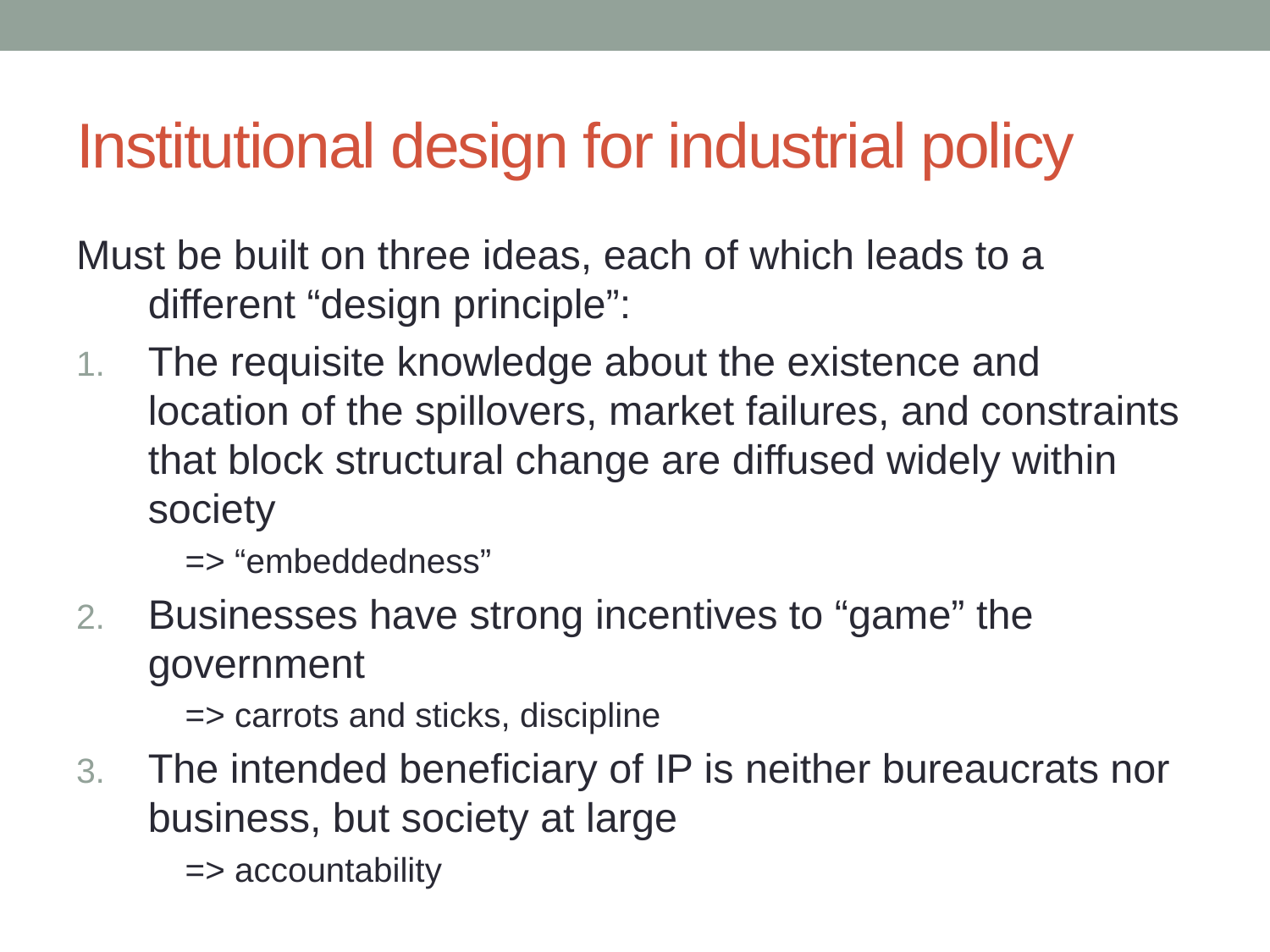

# Institutional design for industrial policy
Must be built on three ideas, each of which leads to a different “design principle”:
The requisite knowledge about the existence and location of the spillovers, market failures, and constraints that block structural change are diffused widely within society
	=> “embeddedness”
Businesses have strong incentives to “game” the government
	=> carrots and sticks, discipline
The intended beneficiary of IP is neither bureaucrats nor business, but society at large
	=> accountability